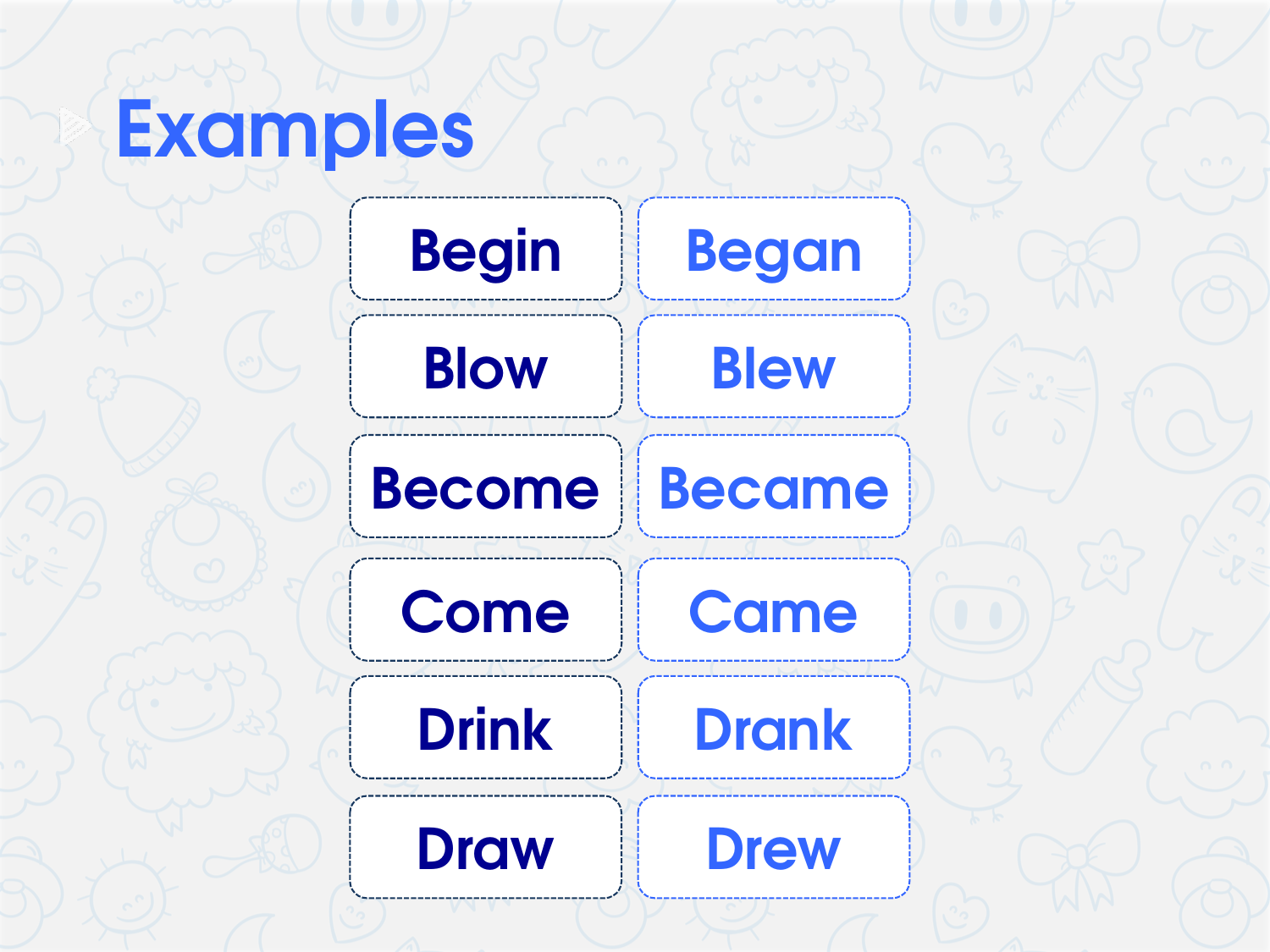

Examples
Begin
Began
Blow
Blew
Become
Became
Come
Came
Drink
Drank
Draw
Drew